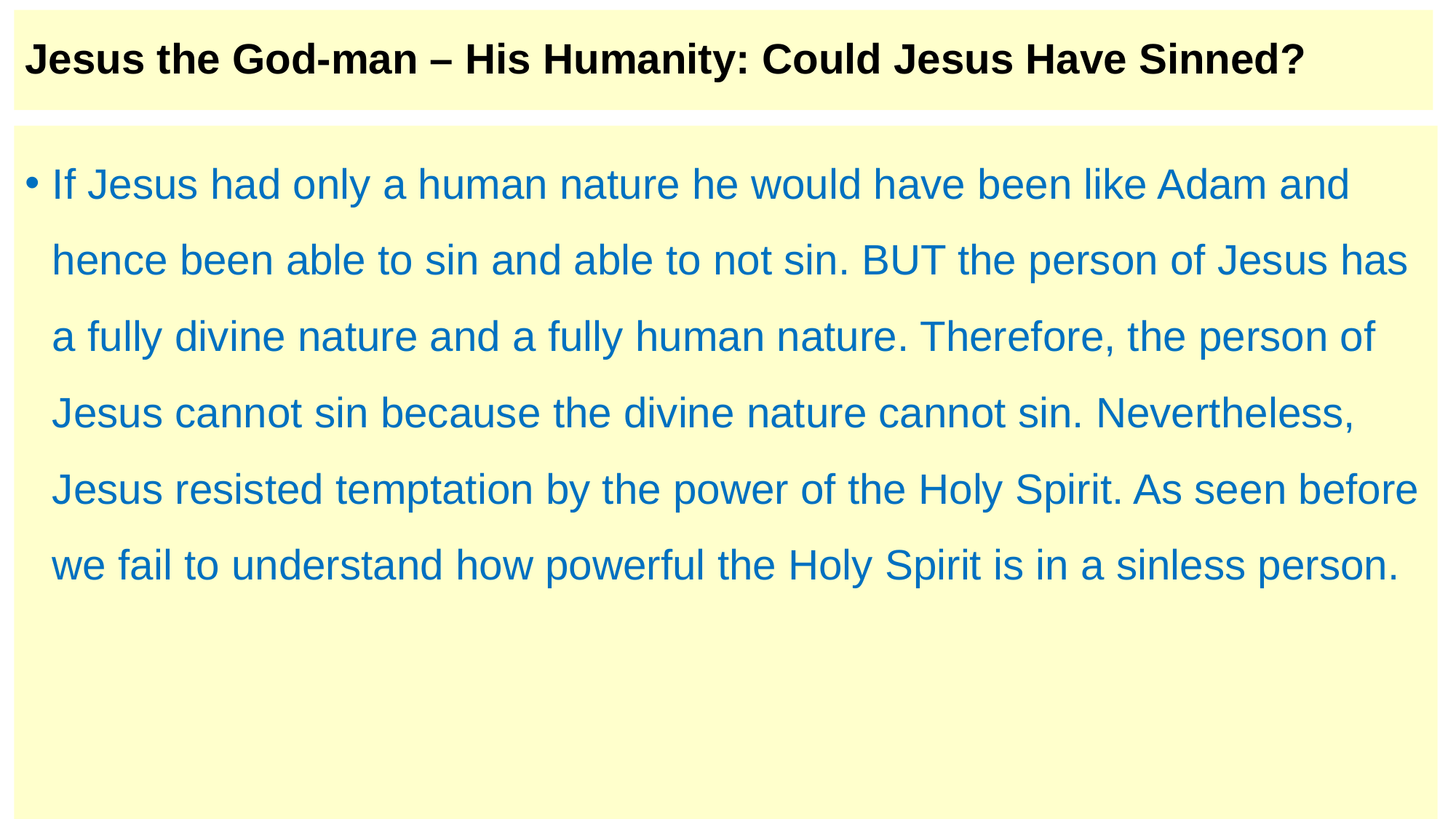

# Jesus the God-man – His Humanity: Could Jesus Have Sinned?
If Jesus had only a human nature he would have been like Adam and hence been able to sin and able to not sin. BUT the person of Jesus has a fully divine nature and a fully human nature. Therefore, the person of Jesus cannot sin because the divine nature cannot sin. Nevertheless, Jesus resisted temptation by the power of the Holy Spirit. As seen before we fail to understand how powerful the Holy Spirit is in a sinless person.